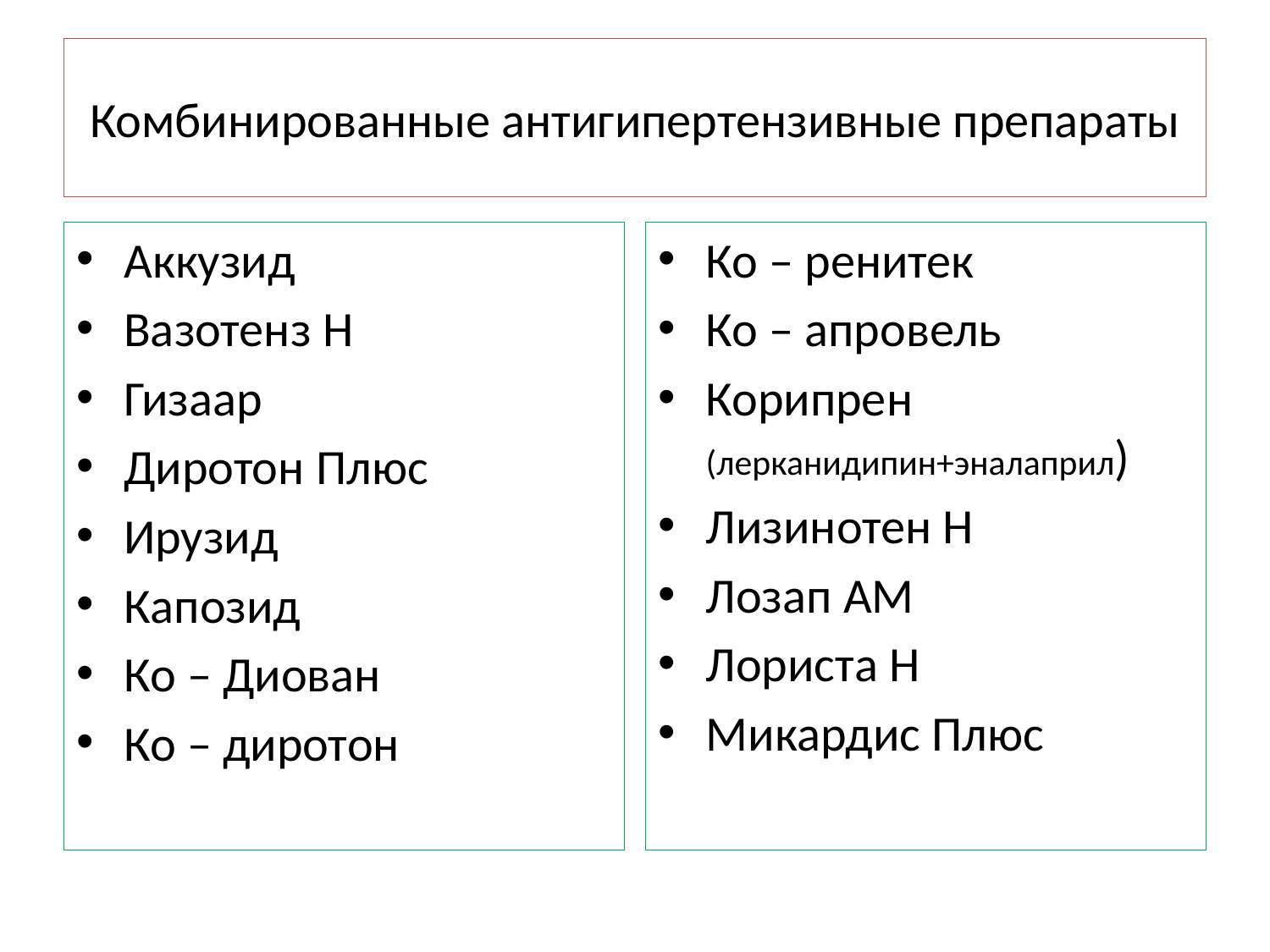

# Комбинированные антигипертензивные препараты
Аккузид
Вазотенз Н
Гизаар
Диротон Плюс
Ирузид
Капозид
Ко – Диован
Ко – диротон

Ко – ренитек
Ко – апровель
Корипрен (лерканидипин+эналаприл)
Лизинотен Н
Лозап АМ
Лориста Н
Микардис Плюс